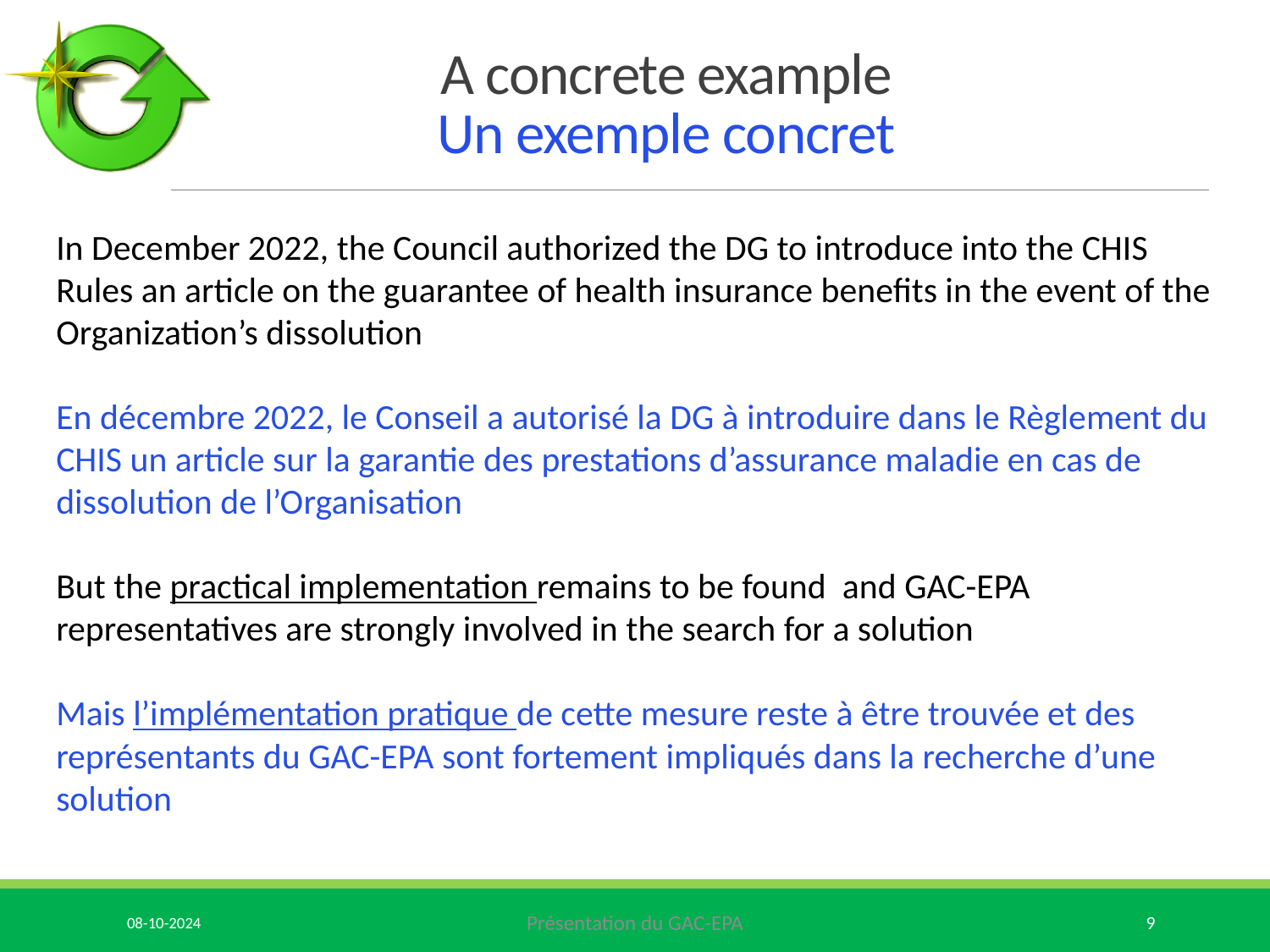

# A concrete example Un exemple concret
In December 2022, the Council authorized the DG to introduce into the CHIS Rules an article on the guarantee of health insurance benefits in the event of the Organization’s dissolution

En décembre 2022, le Conseil a autorisé la DG à introduire dans le Règlement du CHIS un article sur la garantie des prestations d’assurance maladie en cas de dissolution de l’Organisation

But the practical implementation remains to be found  and GAC-EPA representatives are strongly involved in the search for a solution

Mais l’implémentation pratique de cette mesure reste à être trouvée et des représentants du GAC-EPA sont fortement impliqués dans la recherche d’une solution

08-10-2024
Présentation du GAC-EPA
9